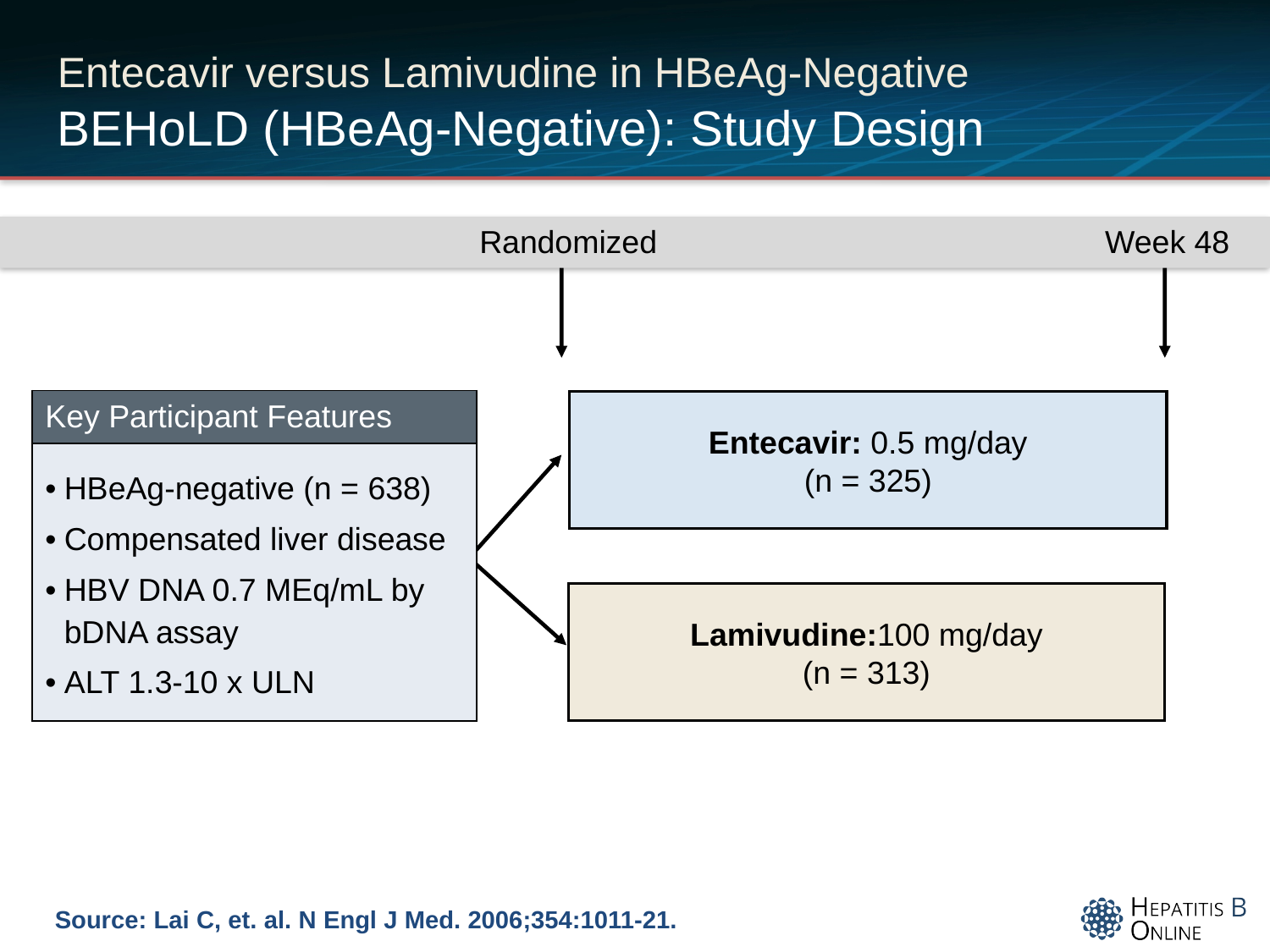

# Entecavir versus Lamivudine in HBeAg-Negative BEHoLD (HBeAg-Negative): Study Design

Randomized
Week 48

| Key Participant Features |
| --- |
| HBeAg-negative (n = 638) Compensated liver disease HBV DNA 0.7 MEq/mL by bDNA assay ALT 1.3-10 x ULN |
Entecavir: 0.5 mg/day
(n = 325)

Lamivudine:100 mg/day
(n = 313)
Source: Lai C, et. al. N Engl J Med. 2006;354:1011-21.